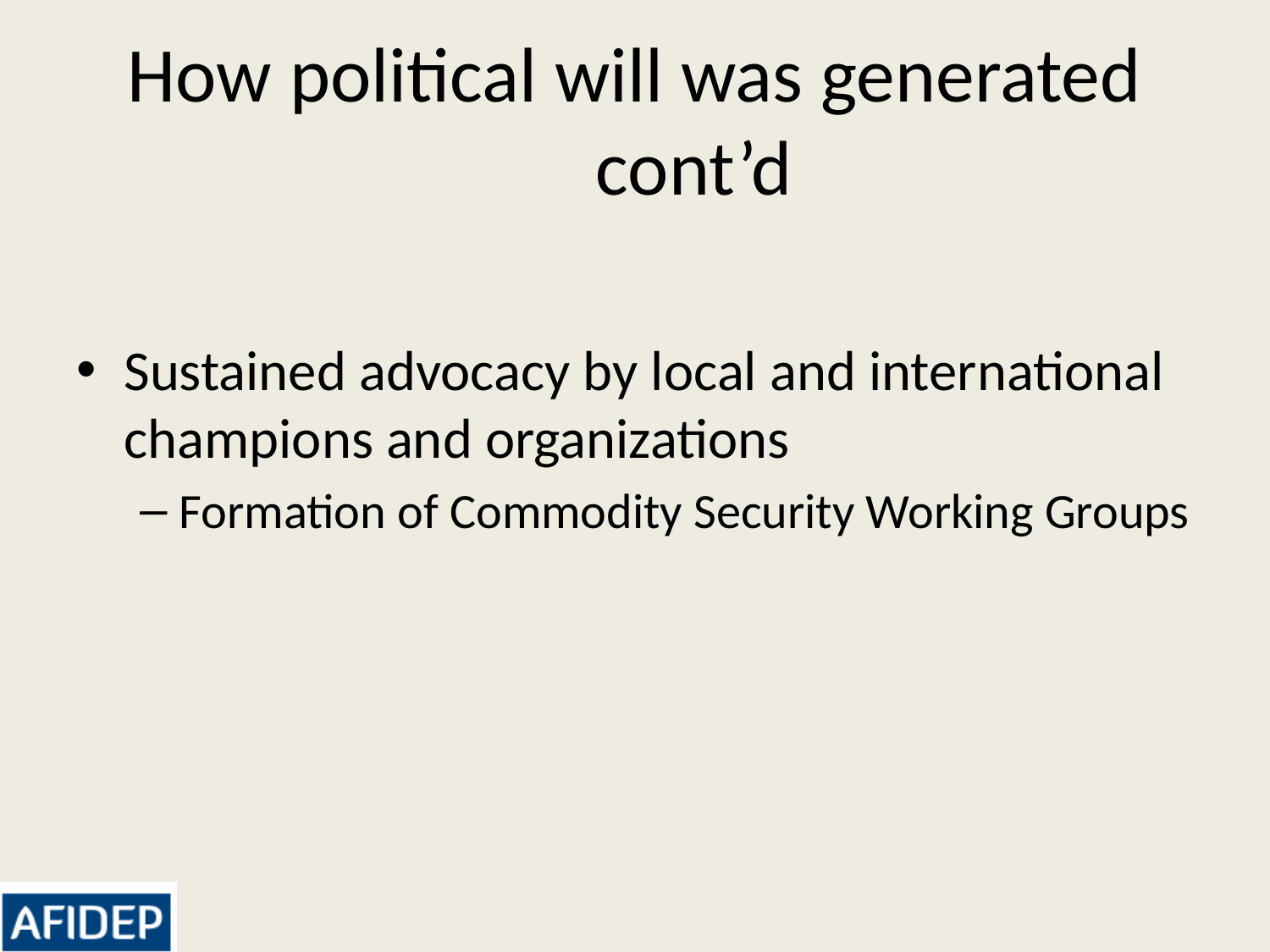

# How political will was generated cont’d
Sustained advocacy by local and international champions and organizations
Formation of Commodity Security Working Groups